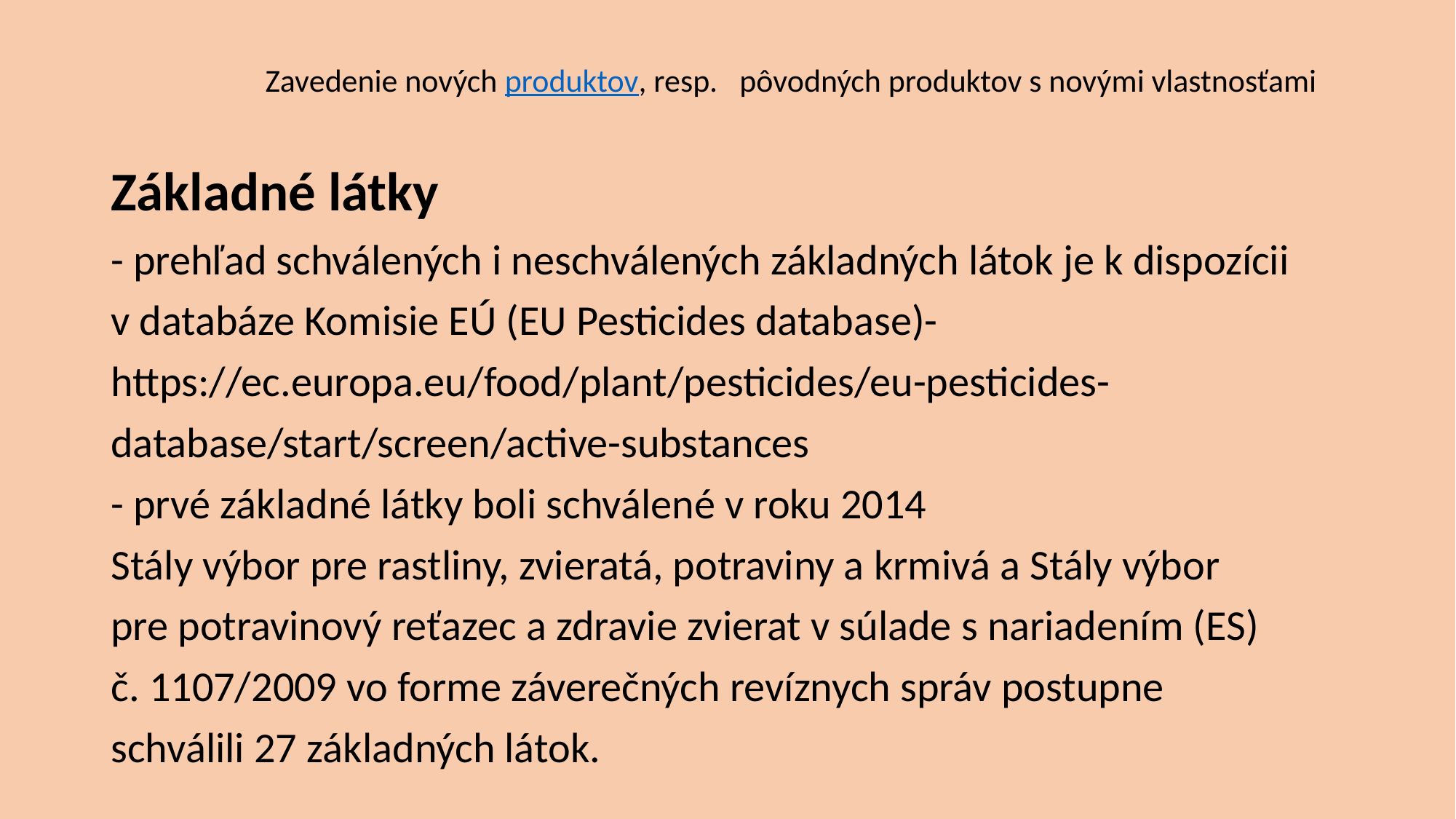

# Zavedenie nových produktov, resp.  	pôvodných produktov s novými vlastnosťami
Základné látky
- prehľad schválených i neschválených základných látok je k dispozícii
v databáze Komisie EÚ (EU Pesticides database)-
https://ec.europa.eu/food/plant/pesticides/eu-pesticides-
database/start/screen/active-substances
- prvé základné látky boli schválené v roku 2014
Stály výbor pre rastliny, zvieratá, potraviny a krmivá a Stály výbor
pre potravinový reťazec a zdravie zvierat v súlade s nariadením (ES)
č. 1107/2009 vo forme záverečných revíznych správ postupne
schválili 27 základných látok.